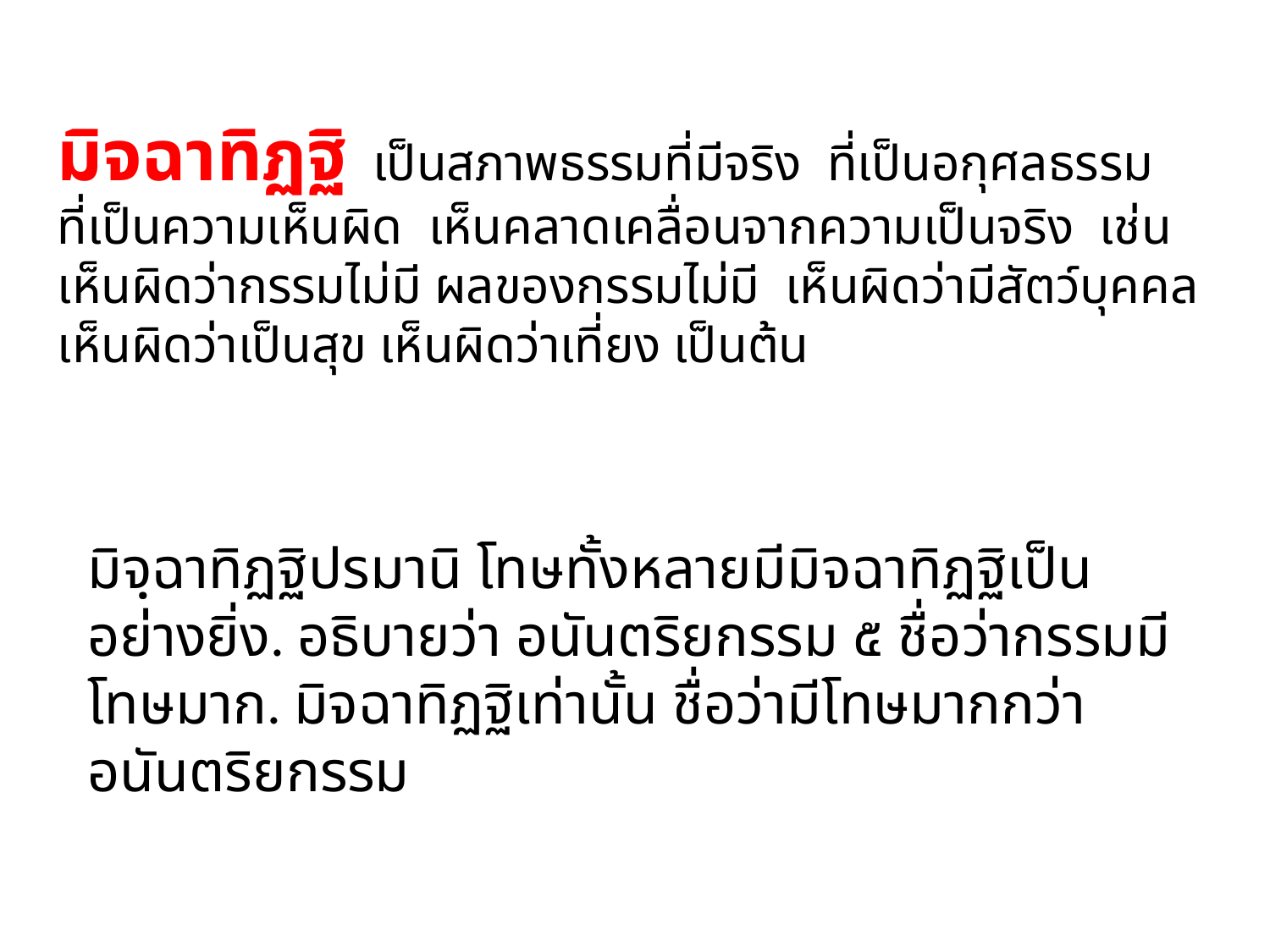

มิจฉาทิฏฐิ  เป็นสภาพธรรมที่มีจริง  ที่เป็นอกุศลธรรม  ที่เป็นความเห็นผิด  เห็นคลาดเคลื่อนจากความเป็นจริง  เช่น  เห็นผิดว่ากรรมไม่มี ผลของกรรมไม่มี  เห็นผิดว่ามีสัตว์บุคคล เห็นผิดว่าเป็นสุข เห็นผิดว่าเที่ยง เป็นต้น
มิจฺฉาทิฏฐิปรมานิ โทษทั้งหลายมีมิจฉาทิฏฐิเป็นอย่างยิ่ง. อธิบายว่า อนันตริยกรรม ๕ ชื่อว่ากรรมมีโทษมาก. มิจฉาทิฏฐิเท่านั้น ชื่อว่ามีโทษมากกว่าอนันตริยกรรม